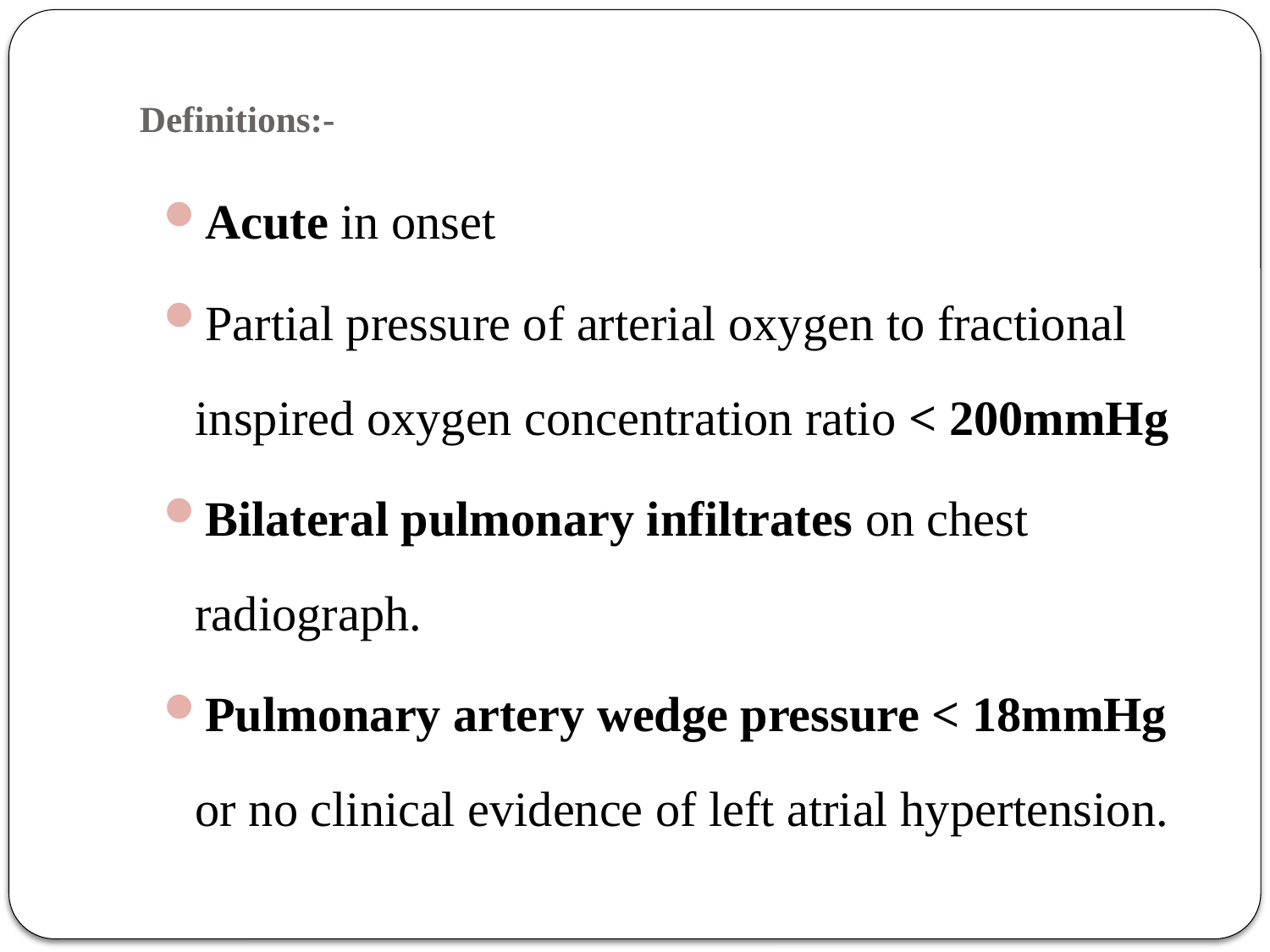

# Definitions:-
Acute in onset
Partial pressure of arterial oxygen to fractional inspired oxygen concentration ratio < 200mmHg
Bilateral pulmonary infiltrates on chest radiograph.
Pulmonary artery wedge pressure < 18mmHg or no clinical evidence of left atrial hypertension.